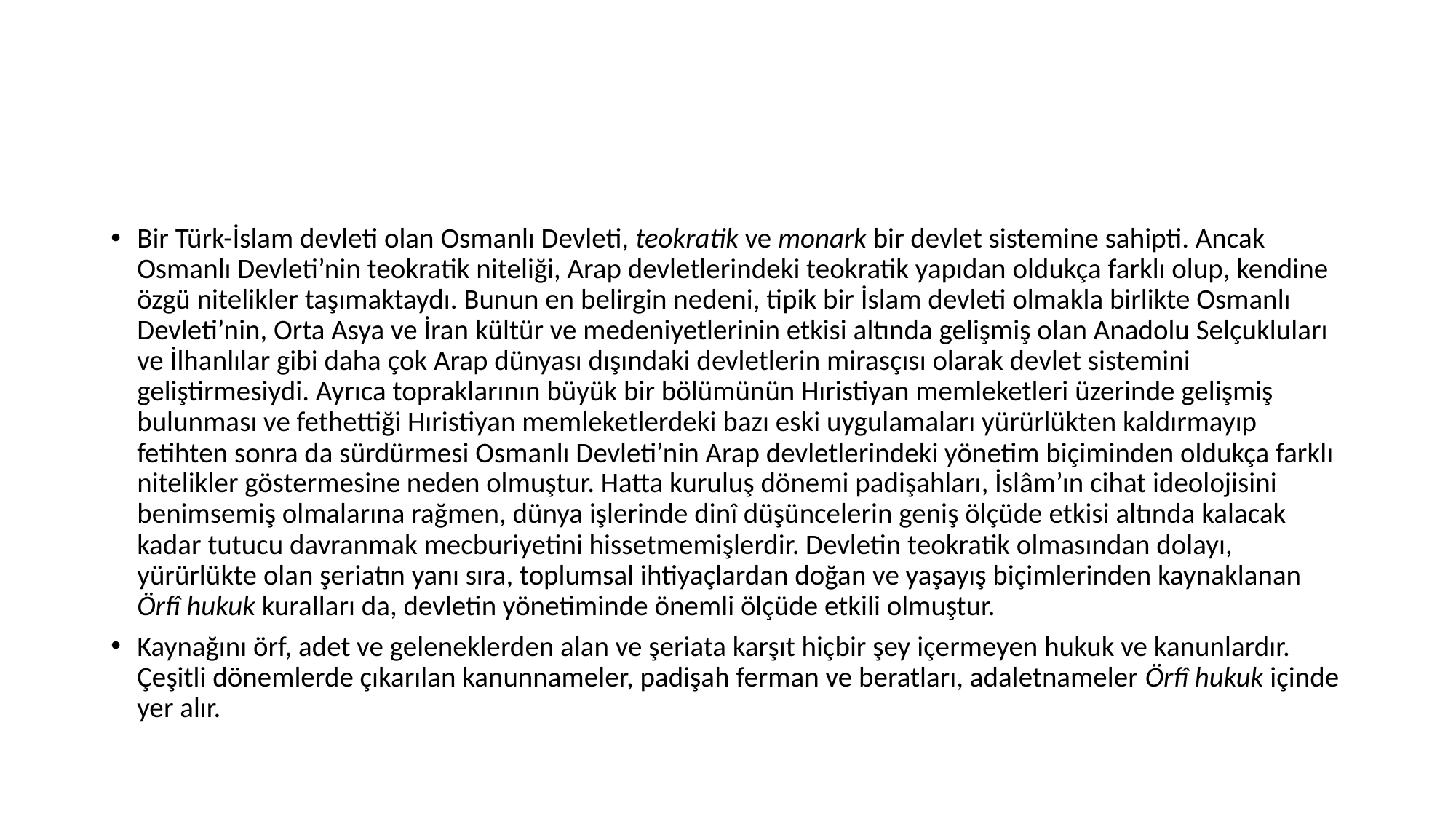

#
Bir Türk-İslam devleti olan Osmanlı Devleti, teokratik ve monark bir devlet sistemine sahipti. Ancak Osmanlı Devleti’nin teokratik niteliği, Arap devletlerindeki teokratik yapıdan oldukça farklı olup, kendine özgü nitelikler taşımaktaydı. Bunun en belirgin nedeni, tipik bir İslam devleti olmakla birlikte Osmanlı Devleti’nin, Orta Asya ve İran kültür ve medeniyetlerinin etkisi altında gelişmiş olan Anadolu Selçukluları ve İlhanlılar gibi daha çok Arap dünyası dışındaki devletlerin mirasçısı olarak devlet sistemini geliştirmesiydi. Ayrıca topraklarının büyük bir bölümünün Hıristiyan memleketleri üzerinde gelişmiş bulunması ve fethettiği Hıristiyan memleketlerdeki bazı eski uygulamaları yürürlükten kaldırmayıp fetihten sonra da sürdürmesi Osmanlı Devleti’nin Arap devletlerindeki yönetim biçiminden oldukça farklı nitelikler göstermesine neden olmuştur. Hatta kuruluş dönemi padişahları, İslâm’ın cihat ideolojisini benimsemiş olmalarına rağmen, dünya işlerinde dinî düşüncelerin geniş ölçüde etkisi altında kalacak kadar tutucu davranmak mecburiyetini hissetmemişlerdir. Devletin teokratik olmasından dolayı, yürürlükte olan şeriatın yanı sıra, toplumsal ihtiyaçlardan doğan ve yaşayış biçimlerinden kaynaklanan Örfî hukuk kuralları da, devletin yönetiminde önemli ölçüde etkili olmuştur.
Kaynağını örf, adet ve geleneklerden alan ve şeriata karşıt hiçbir şey içermeyen hukuk ve kanunlardır. Çeşitli dönemlerde çıkarılan kanunnameler, padişah ferman ve beratları, adaletnameler Örfî hukuk içinde yer alır.